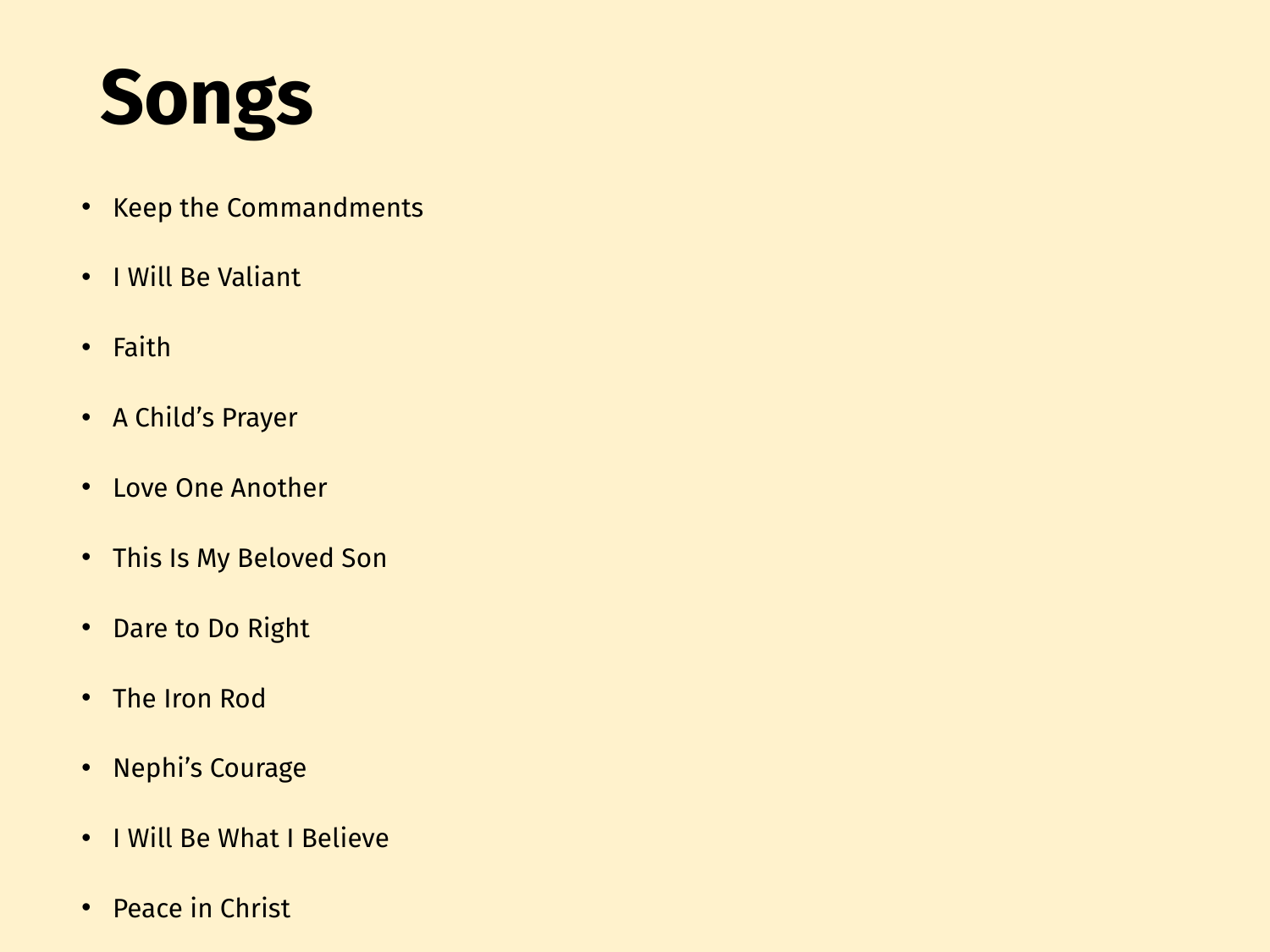

# Songs
Keep the Commandments
I Will Be Valiant
Faith
A Child’s Prayer
Love One Another
This Is My Beloved Son
Dare to Do Right
The Iron Rod
Nephi’s Courage
I Will Be What I Believe
Peace in Christ